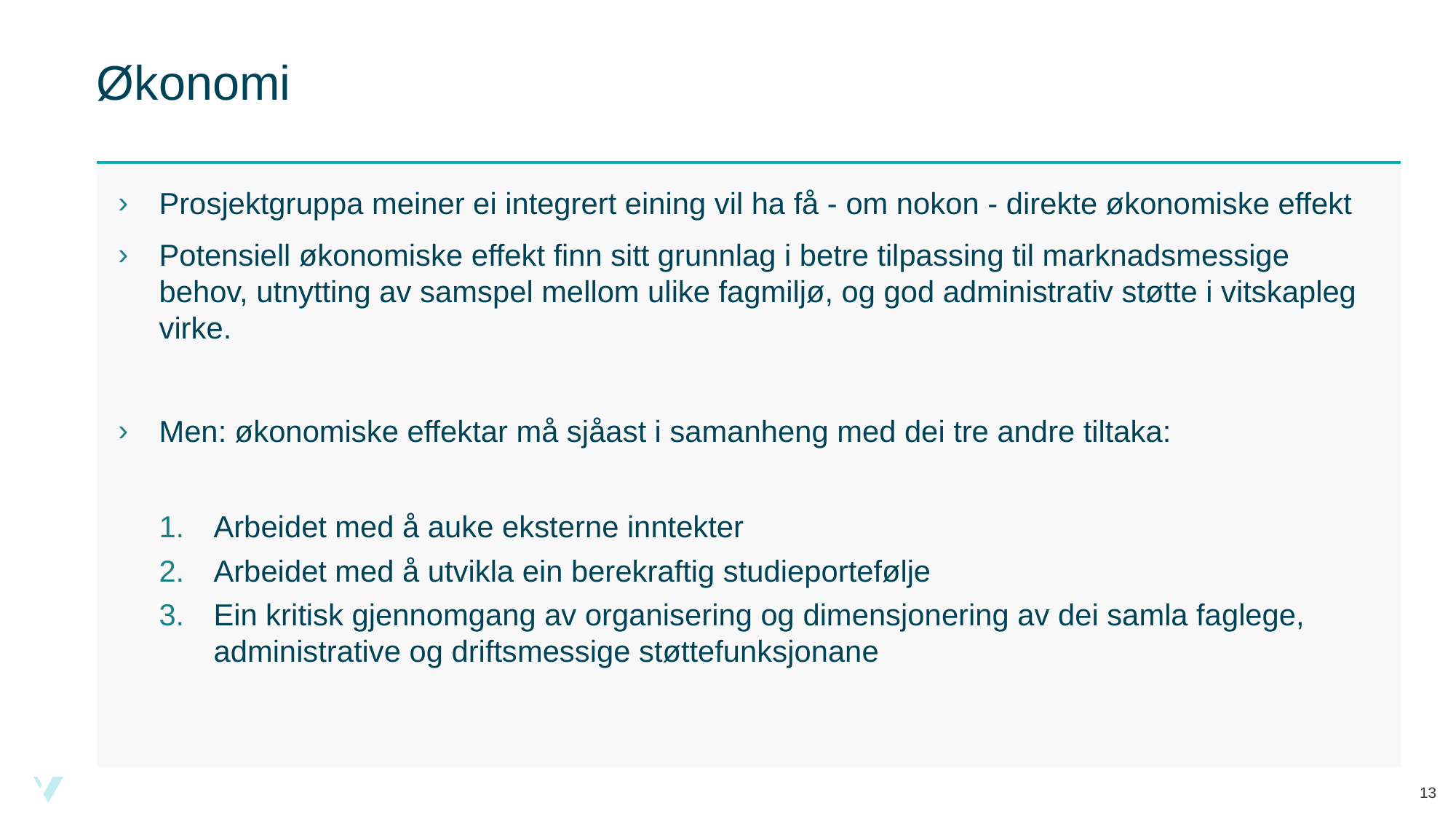

# Økonomi
Prosjektgruppa meiner ei integrert eining vil ha få - om nokon - direkte økonomiske effekt
Potensiell økonomiske effekt finn sitt grunnlag i betre tilpassing til marknadsmessige behov, utnytting av samspel mellom ulike fagmiljø, og god administrativ støtte i vitskapleg virke.

Men: økonomiske effektar må sjåast i samanheng med dei tre andre tiltaka:

Arbeidet med å auke eksterne inntekter
Arbeidet med å utvikla ein berekraftig studieportefølje
Ein kritisk gjennomgang av organisering og dimensjonering av dei samla faglege, administrative og driftsmessige støttefunksjonane

13